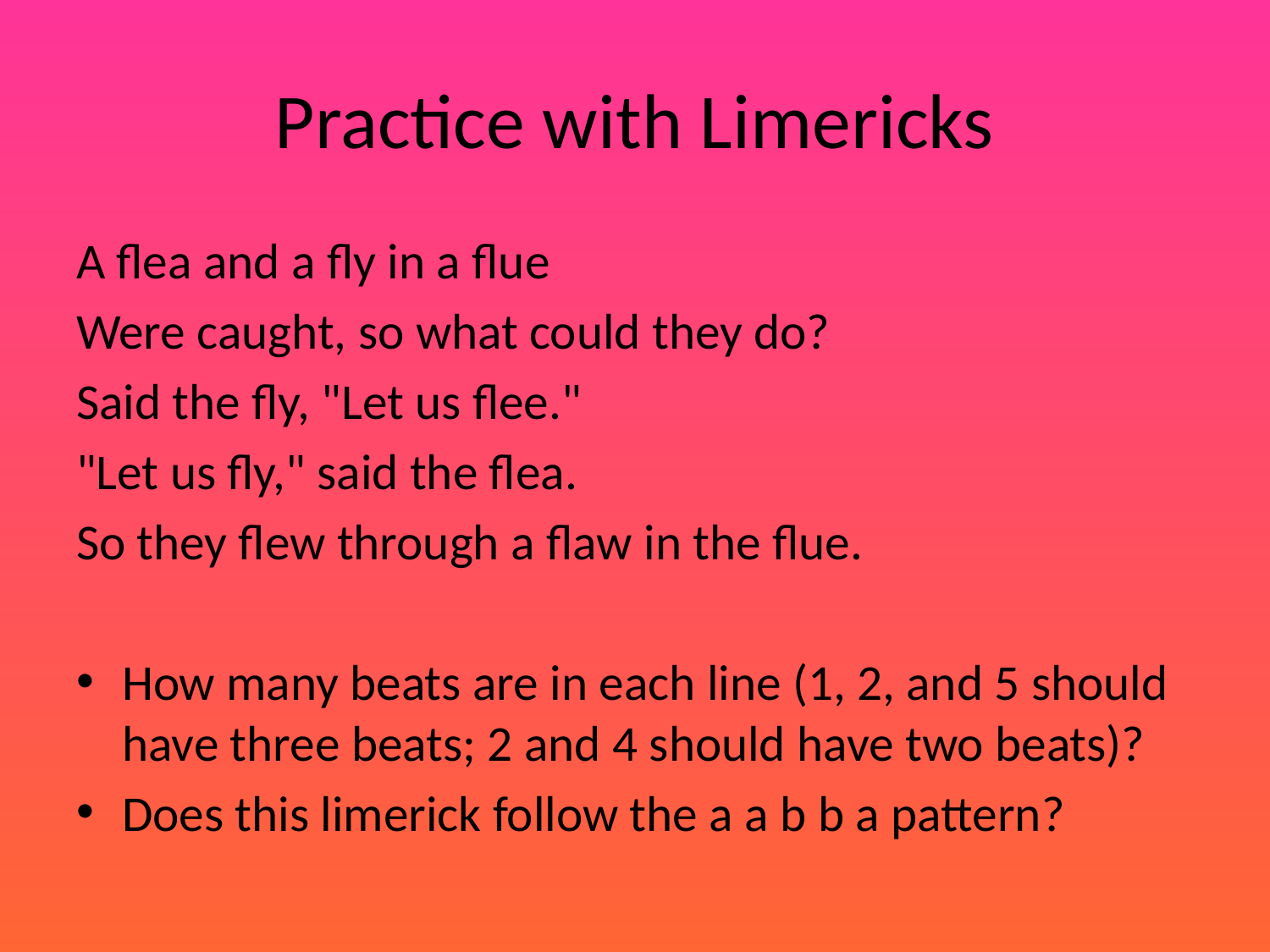

# Practice with Limericks
A flea and a fly in a flue
Were caught, so what could they do?
Said the fly, "Let us flee."
"Let us fly," said the flea.
So they flew through a flaw in the flue.

How many beats are in each line (1, 2, and 5 should have three beats; 2 and 4 should have two beats)?
Does this limerick follow the a a b b a pattern?